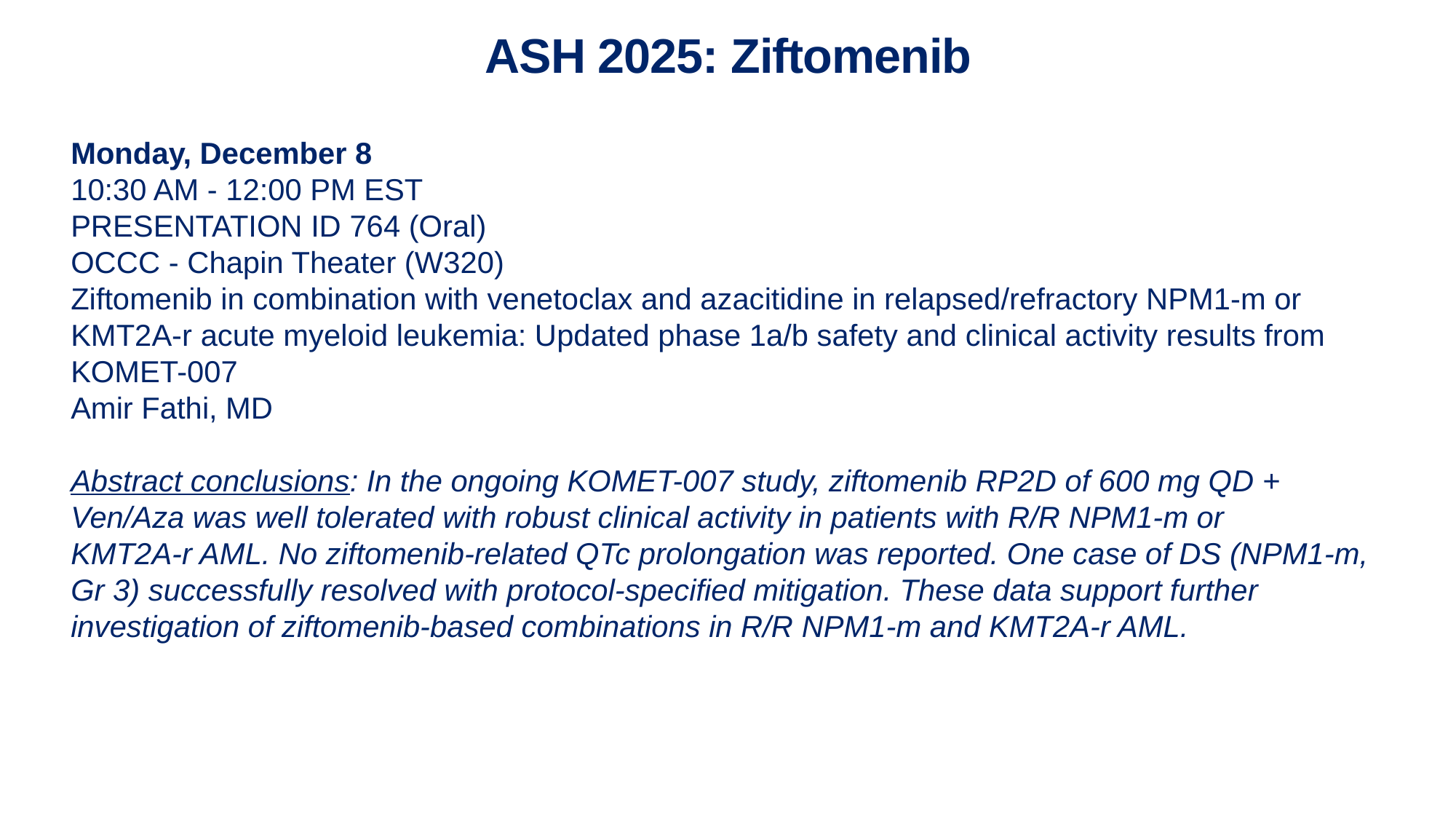

# ASH 2025: Ziftomenib
Monday, December 8
10:30 AM - 12:00 PM EST
PRESENTATION ID 764 (Oral)
OCCC - Chapin Theater (W320)
Ziftomenib in combination with venetoclax and azacitidine in relapsed/refractory NPM1-m or KMT2A-r acute myeloid leukemia: Updated phase 1a/b safety and clinical activity results from KOMET-007
Amir Fathi, MD

Abstract conclusions: In the ongoing KOMET-007 study, ziftomenib RP2D of 600 mg QD + Ven/Aza was well tolerated with robust clinical activity in patients with R/R NPM1-m or
KMT2A-r AML. No ziftomenib-related QTc prolongation was reported. One case of DS (NPM1-m, Gr 3) successfully resolved with protocol-specified mitigation. These data support further investigation of ziftomenib-based combinations in R/R NPM1-m and KMT2A-r AML.